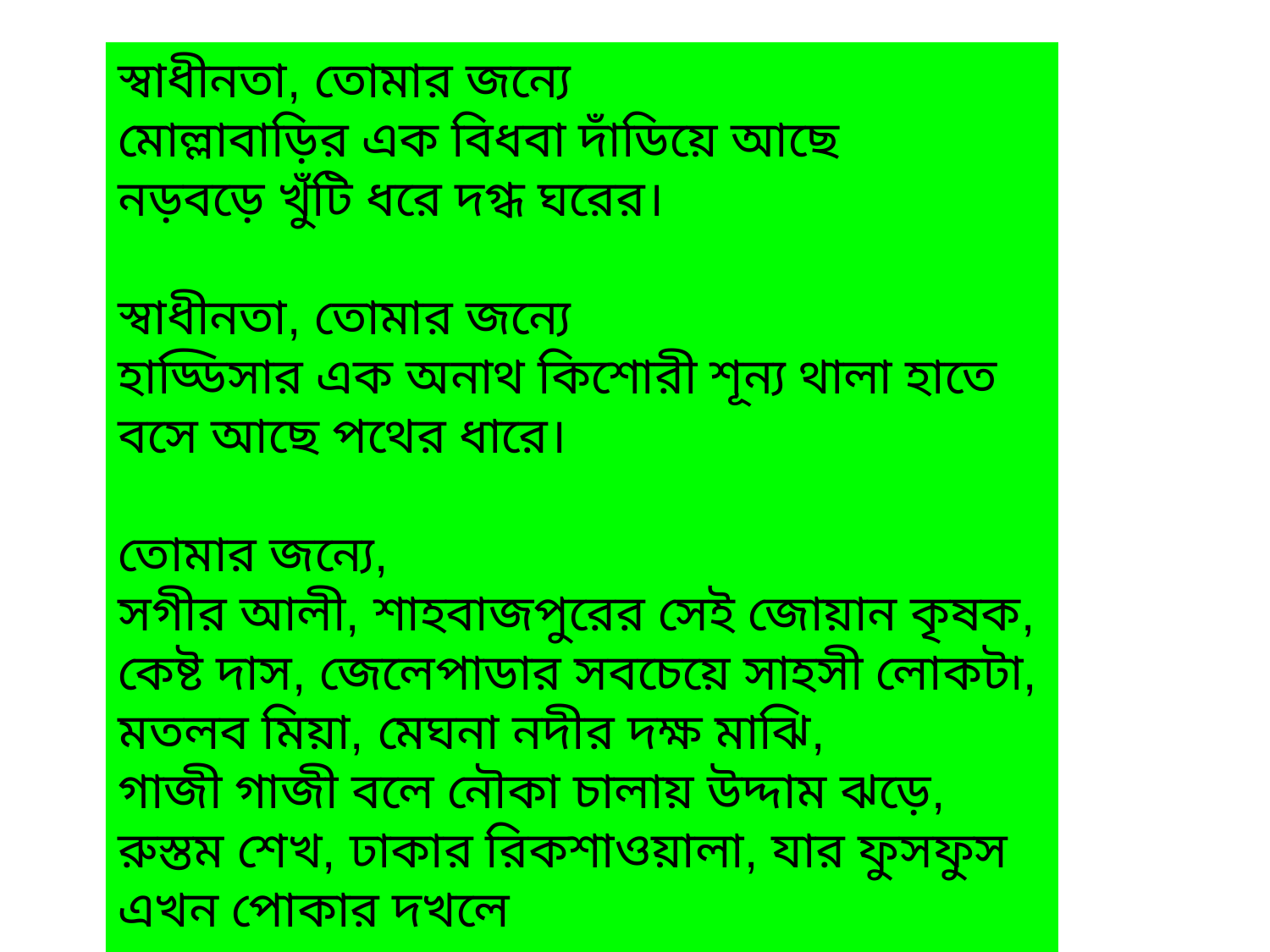

স্বাধীনতা, তোমার জন্যে
মোল্লাবাড়ির এক বিধবা দাঁডিয়ে আছে
নড়বড়ে খুঁটি ধরে দগ্ধ ঘরের।

স্বাধীনতা, তোমার জন্যে
হাড্ডিসার এক অনাথ কিশোরী শূন্য থালা হাতে
বসে আছে পথের ধারে।
তোমার জন্যে,
সগীর আলী, শাহবাজপুরের সেই জোয়ান কৃষক,
কেষ্ট দাস, জেলেপাডার সবচেয়ে সাহসী লোকটা,
মতলব মিয়া, মেঘনা নদীর দক্ষ মাঝি,
গাজী গাজী বলে নৌকা চালায় উদ্দাম ঝড়ে,
রুস্তম শেখ, ঢাকার রিকশাওয়ালা, যার ফুসফুস
এখন পোকার দখলে